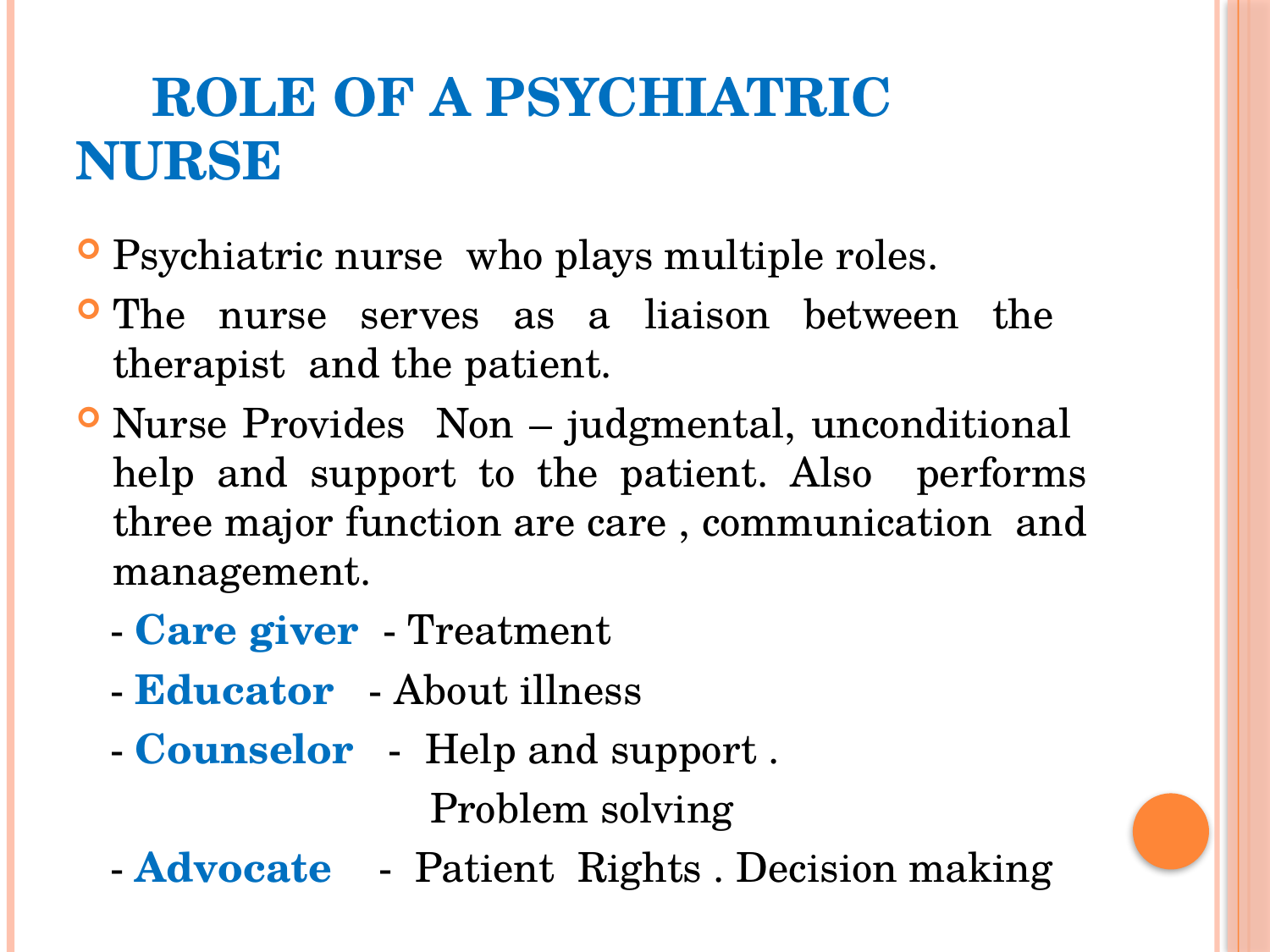

# Role of a Psychiatric  Nurse
Psychiatric nurse  who plays multiple roles.
The nurse serves as a liaison between the  therapist  and the patient.
Nurse Provides  Non – judgmental, unconditional  help and support to the patient. Also  performs three major function are care , communication  and management.
   - Care giver  - Treatment
   - Educator   - About illness
   - Counselor   -  Help and support .
                               Problem solving
   - Advocate    -  Patient  Rights . Decision making